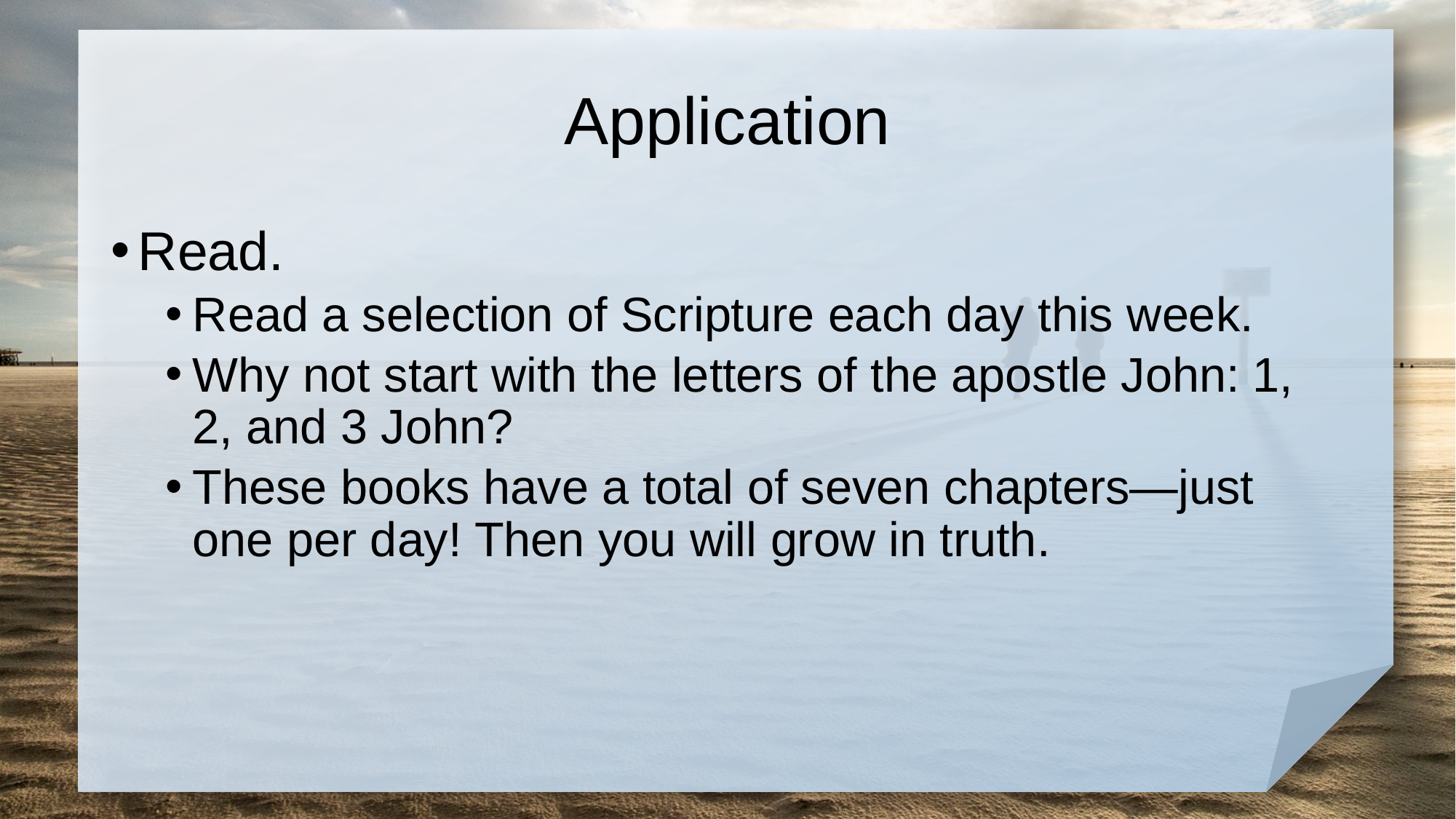

# Application
Read.
Read a selection of Scripture each day this week.
Why not start with the letters of the apostle John: 1, 2, and 3 John?
These books have a total of seven chapters—just one per day! Then you will grow in truth.